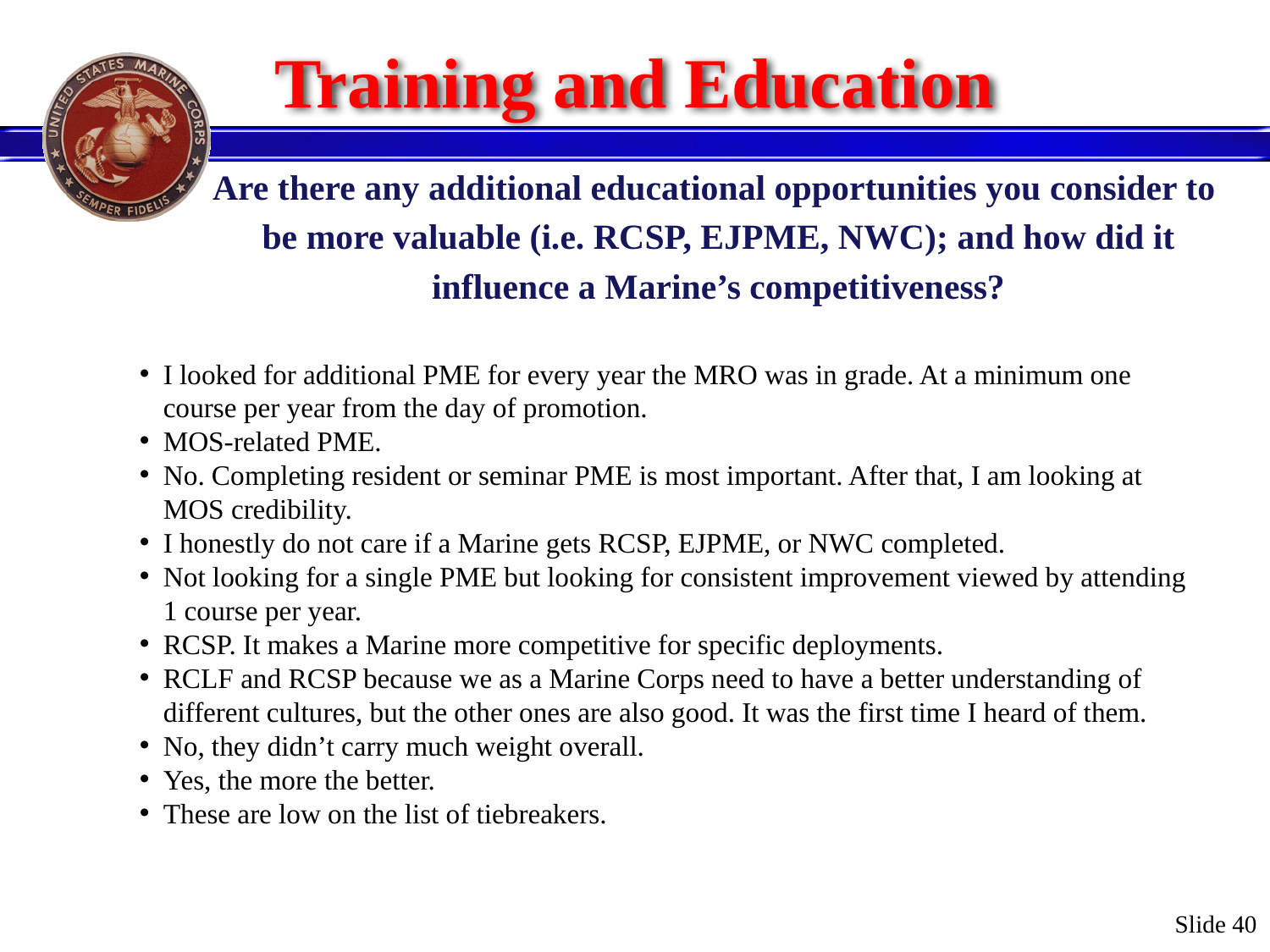

# Training and Education
Are there any additional educational opportunities you consider to
 be more valuable (i.e. RCSP, EJPME, NWC); and how did it
 influence a Marine’s competitiveness?
I looked for additional PME for every year the MRO was in grade. At a minimum one course per year from the day of promotion.
MOS-related PME.
No. Completing resident or seminar PME is most important. After that, I am looking at MOS credibility.
I honestly do not care if a Marine gets RCSP, EJPME, or NWC completed.
Not looking for a single PME but looking for consistent improvement viewed by attending 1 course per year.
RCSP. It makes a Marine more competitive for specific deployments.
RCLF and RCSP because we as a Marine Corps need to have a better understanding of different cultures, but the other ones are also good. It was the first time I heard of them.
No, they didn’t carry much weight overall.
Yes, the more the better.
These are low on the list of tiebreakers.

Slide 40